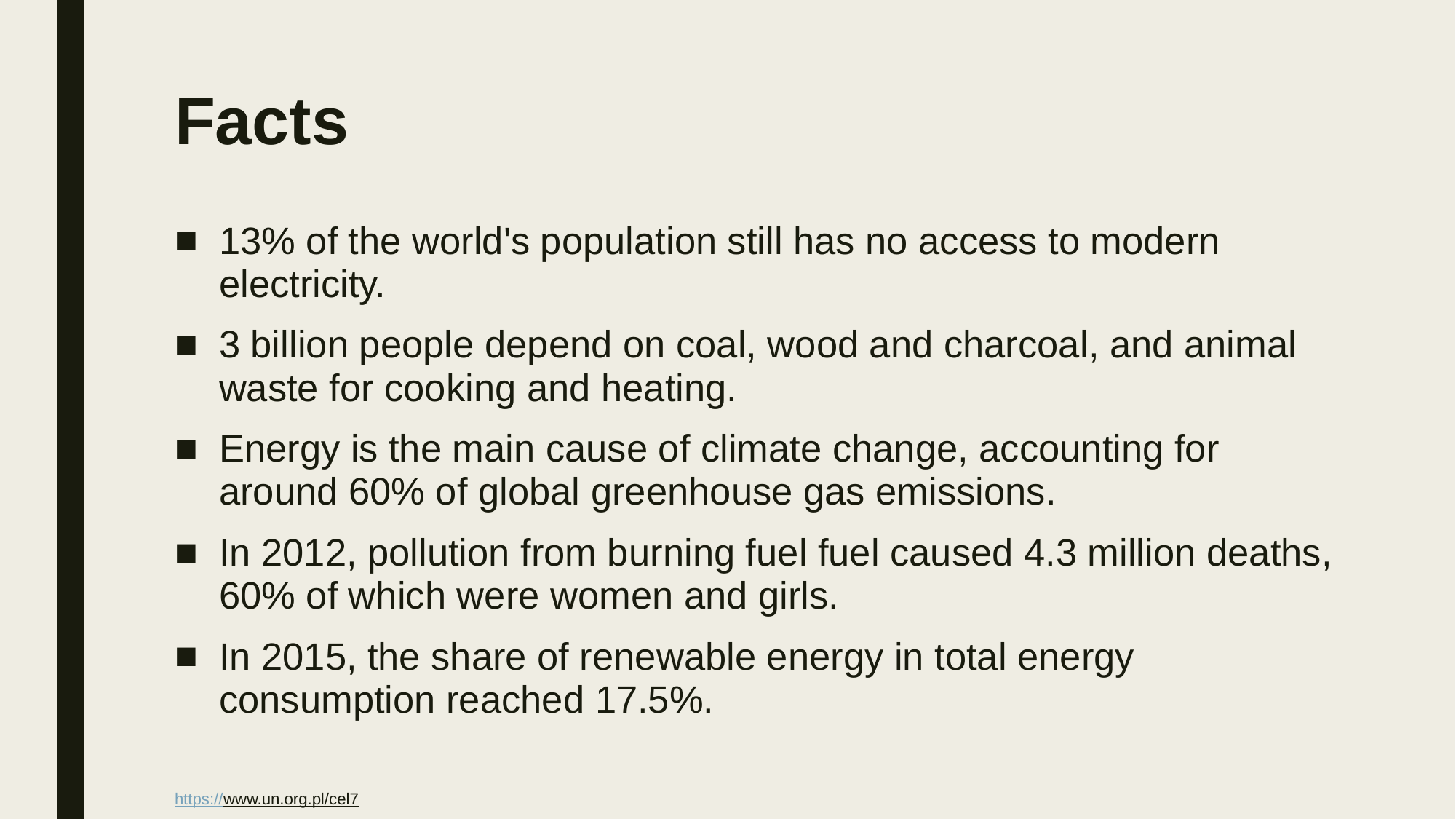

# Facts
13% of the world's population still has no access to modern electricity.
3 billion people depend on coal, wood and charcoal, and animal waste for cooking and heating.
Energy is the main cause of climate change, accounting for around 60% of global greenhouse gas emissions.
In 2012, pollution from burning fuel fuel caused 4.3 million deaths, 60% of which were women and girls.
In 2015, the share of renewable energy in total energy consumption reached 17.5%.

https://www.un.org.pl/cel7